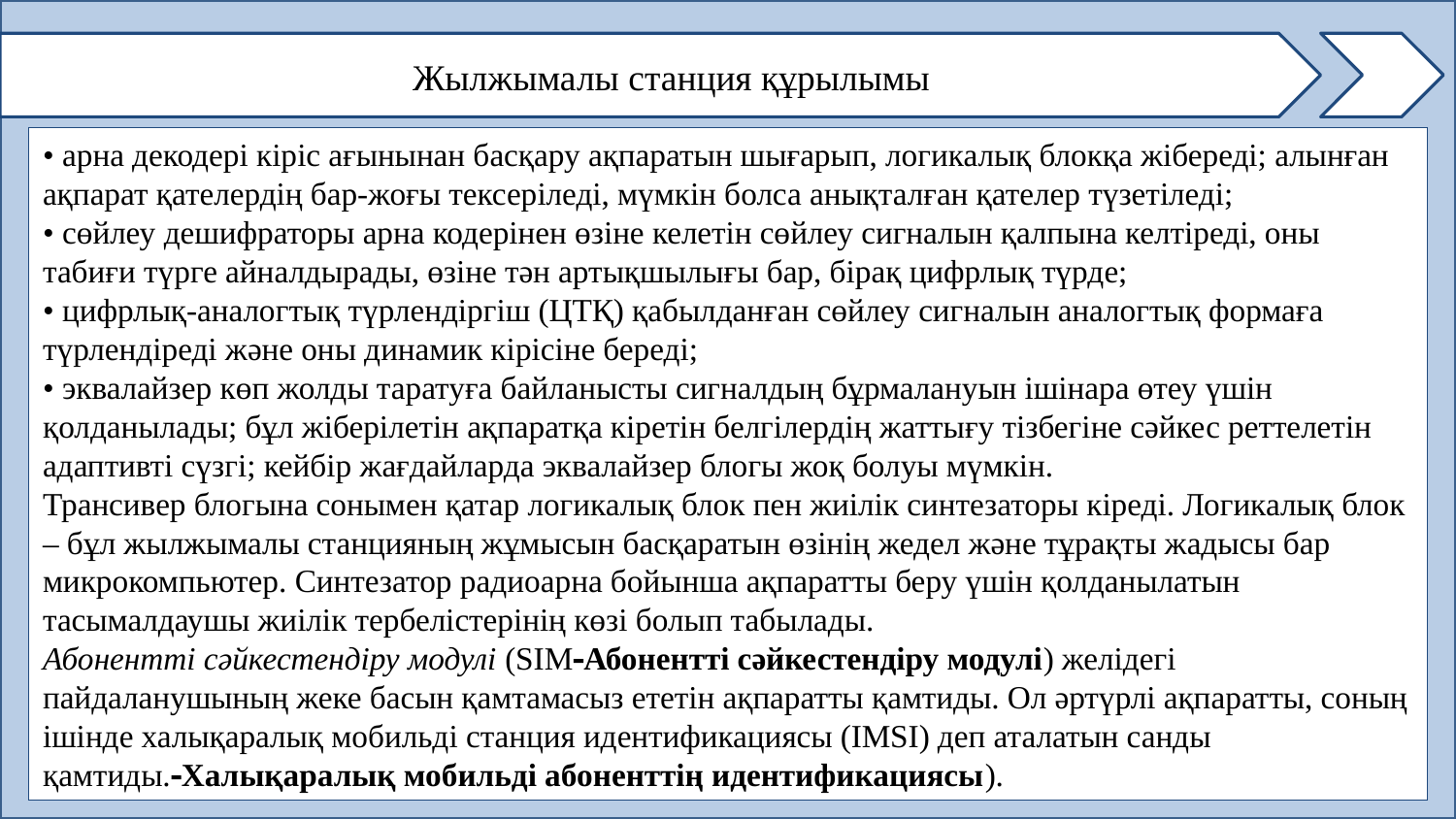

#

Жылжымалы станция құрылымы
• арна декодері кіріс ағынынан басқару ақпаратын шығарып, логикалық блокқа жібереді; алынған ақпарат қателердің бар-жоғы тексеріледі, мүмкін болса анықталған қателер түзетіледі;
• сөйлеу дешифраторы арна кодерінен өзіне келетін сөйлеу сигналын қалпына келтіреді, оны табиғи түрге айналдырады, өзіне тән артықшылығы бар, бірақ цифрлық түрде;
• цифрлық-аналогтық түрлендіргіш (ЦТҚ) қабылданған сөйлеу сигналын аналогтық формаға түрлендіреді және оны динамик кірісіне береді;
• эквалайзер көп жолды таратуға байланысты сигналдың бұрмалануын ішінара өтеу үшін қолданылады; бұл жіберілетін ақпаратқа кіретін белгілердің жаттығу тізбегіне сәйкес реттелетін адаптивті сүзгі; кейбір жағдайларда эквалайзер блогы жоқ болуы мүмкін.
Трансивер блогына сонымен қатар логикалық блок пен жиілік синтезаторы кіреді. Логикалық блок – бұл жылжымалы станцияның жұмысын басқаратын өзінің жедел және тұрақты жадысы бар микрокомпьютер. Синтезатор радиоарна бойынша ақпаратты беру үшін қолданылатын тасымалдаушы жиілік тербелістерінің көзі болып табылады.
Абонентті сәйкестендіру модулі (SIM−Абонентті сәйкестендіру модулі) желідегі пайдаланушының жеке басын қамтамасыз ететін ақпаратты қамтиды. Ол әртүрлі ақпаратты, соның ішінде халықаралық мобильді станция идентификациясы (IMSI) деп аталатын санды қамтиды.−Халықаралық мобильді абоненттің идентификациясы).